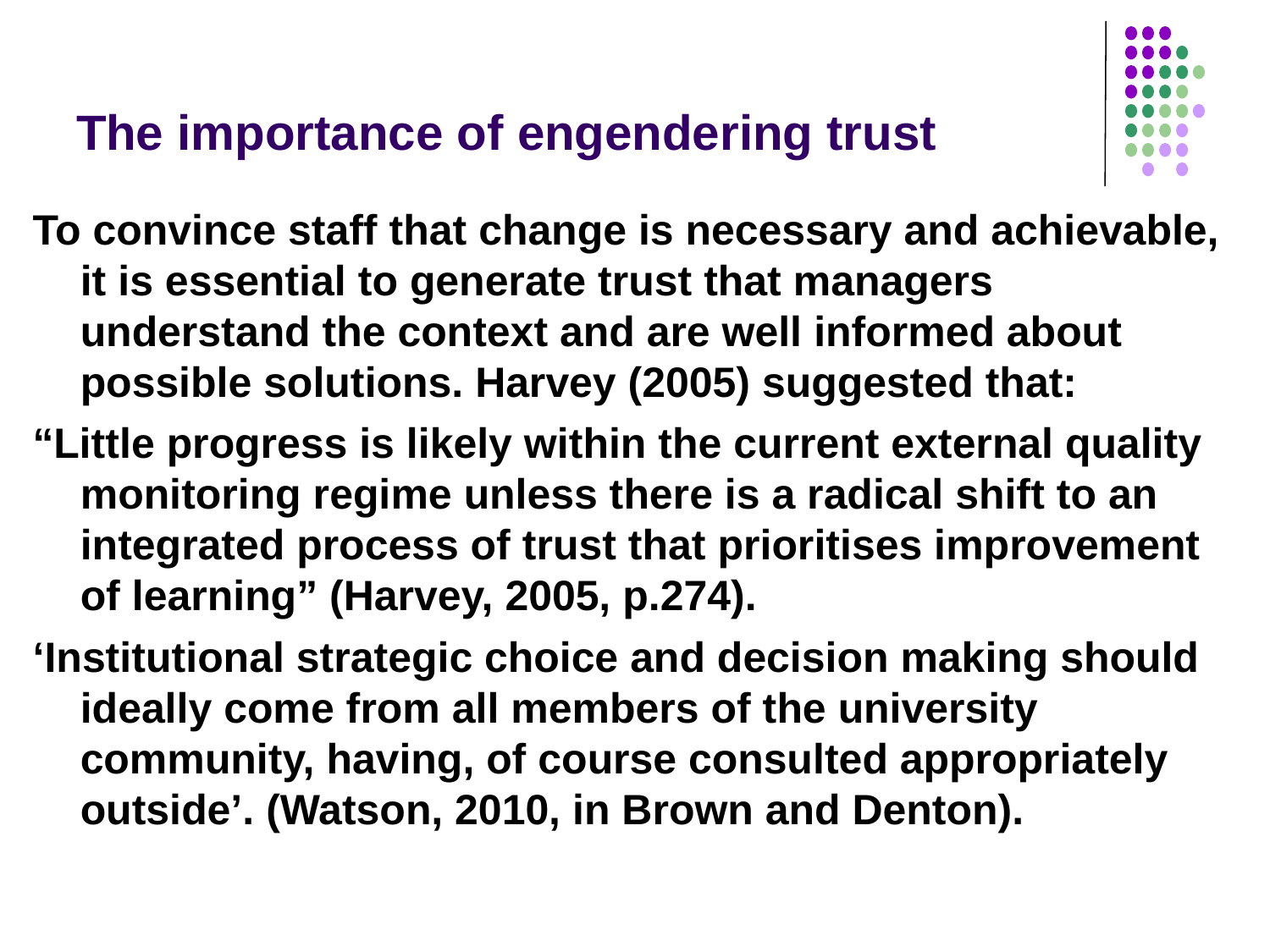

# The importance of engendering trust
To convince staff that change is necessary and achievable, it is essential to generate trust that managers understand the context and are well informed about possible solutions. Harvey (2005) suggested that:
“Little progress is likely within the current external quality monitoring regime unless there is a radical shift to an integrated process of trust that prioritises improvement of learning” (Harvey, 2005, p.274).
‘Institutional strategic choice and decision making should ideally come from all members of the university community, having, of course consulted appropriately outside’. (Watson, 2010, in Brown and Denton).